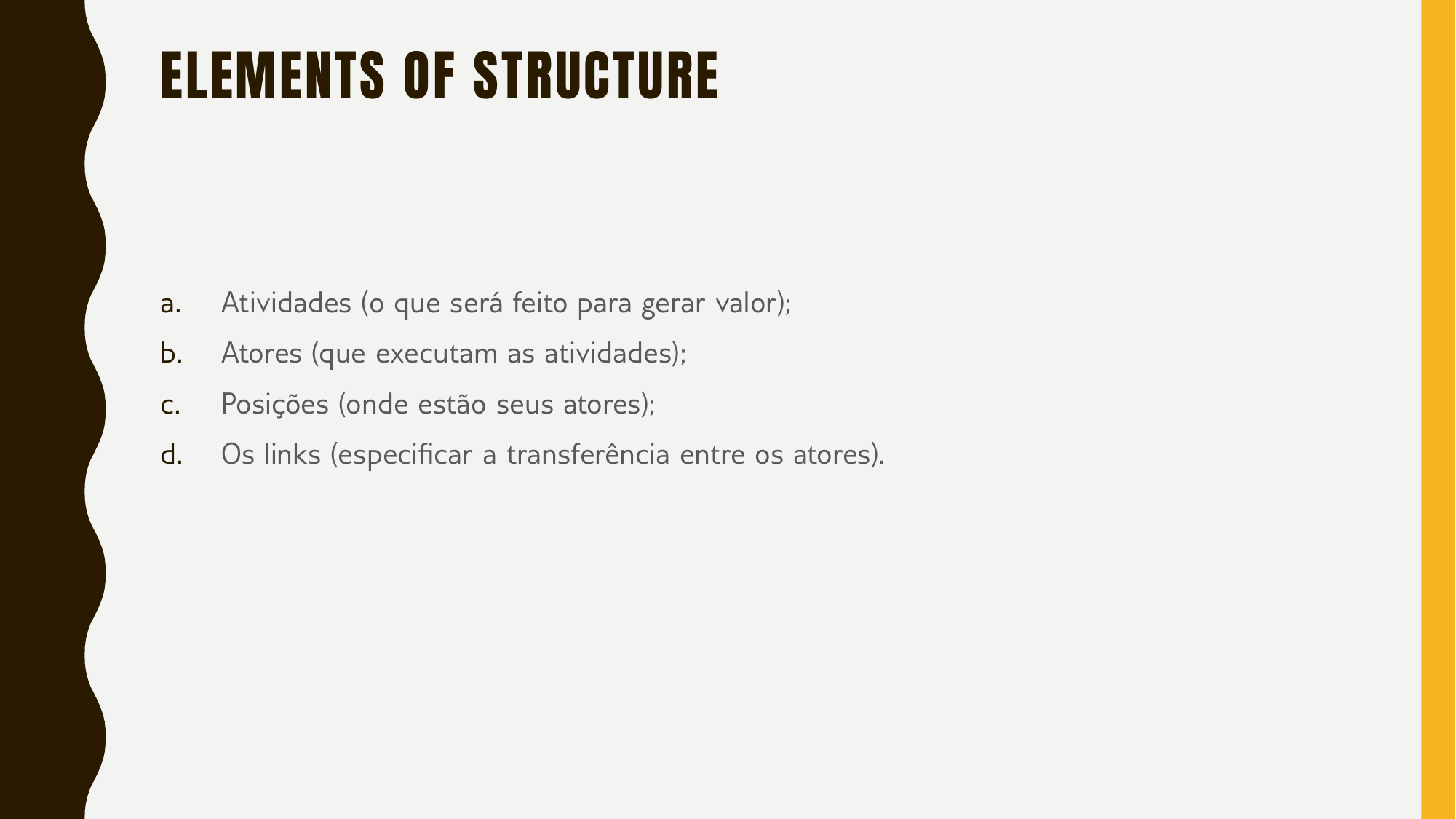

# Elements of Structure
Atividades (o que será feito para gerar valor);
Atores (que executam as atividades);
Posições (onde estão seus atores);
Os links (especificar a transferência entre os atores).